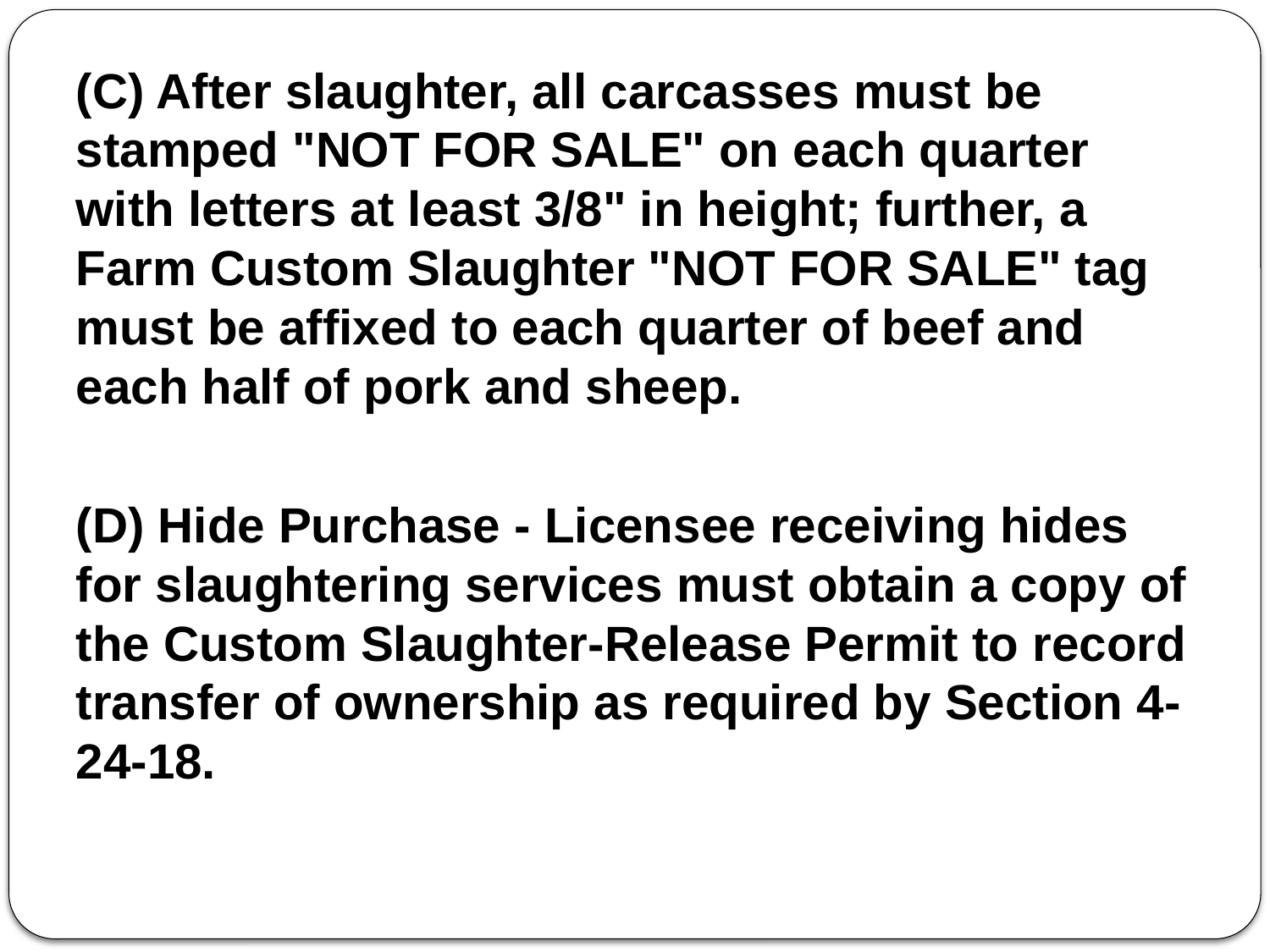

(C) After slaughter, all carcasses must be stamped "NOT FOR SALE" on each quarter with letters at least 3/8" in height; further, a Farm Custom Slaughter "NOT FOR SALE" tag must be affixed to each quarter of beef and each half of pork and sheep.

(D) Hide Purchase - Licensee receiving hides for slaughtering services must obtain a copy of the Custom Slaughter-Release Permit to record transfer of ownership as required by Section 4-24-18.